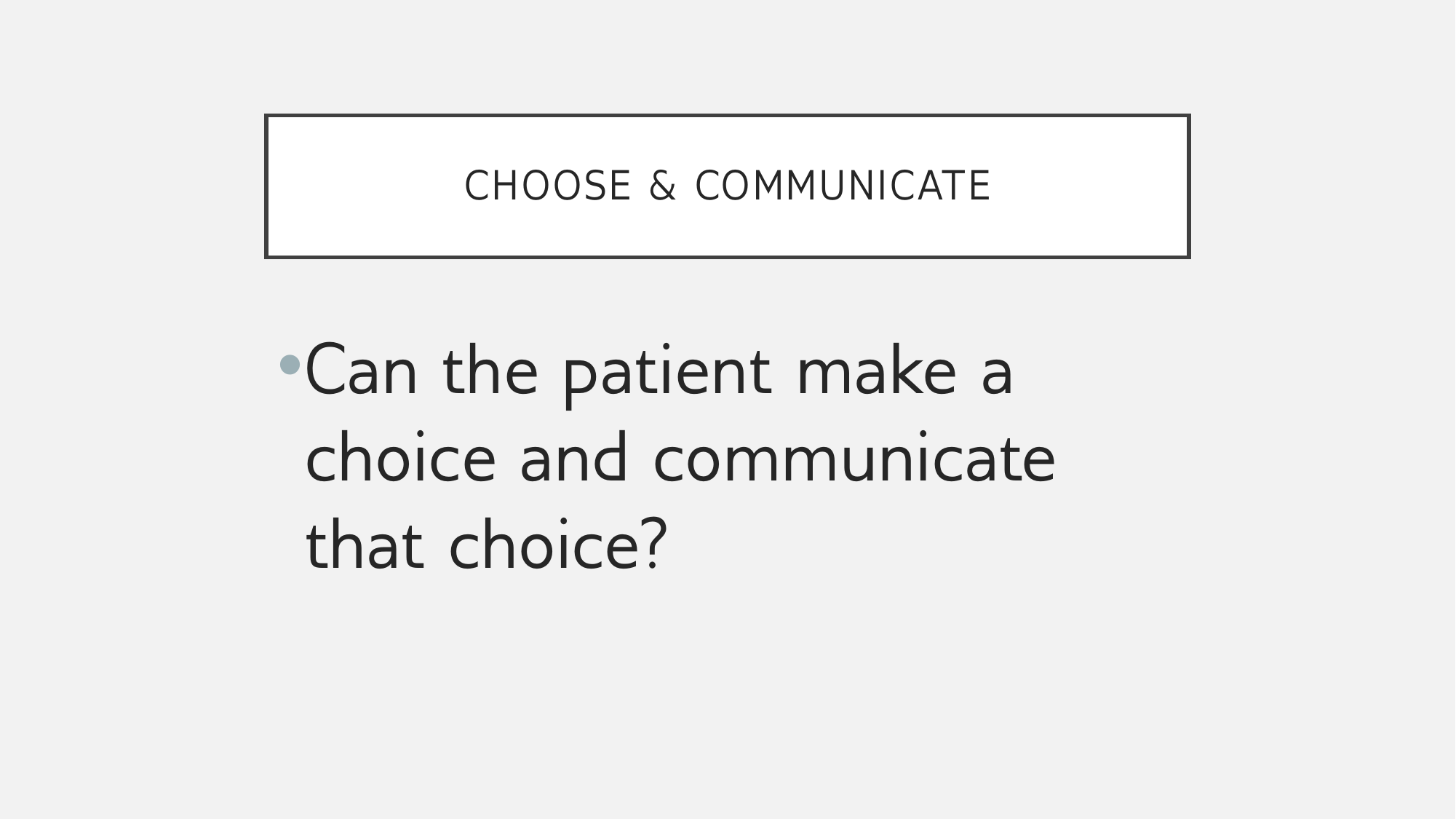

# Choose & Communicate
Can the patient make a choice and communicate that choice?